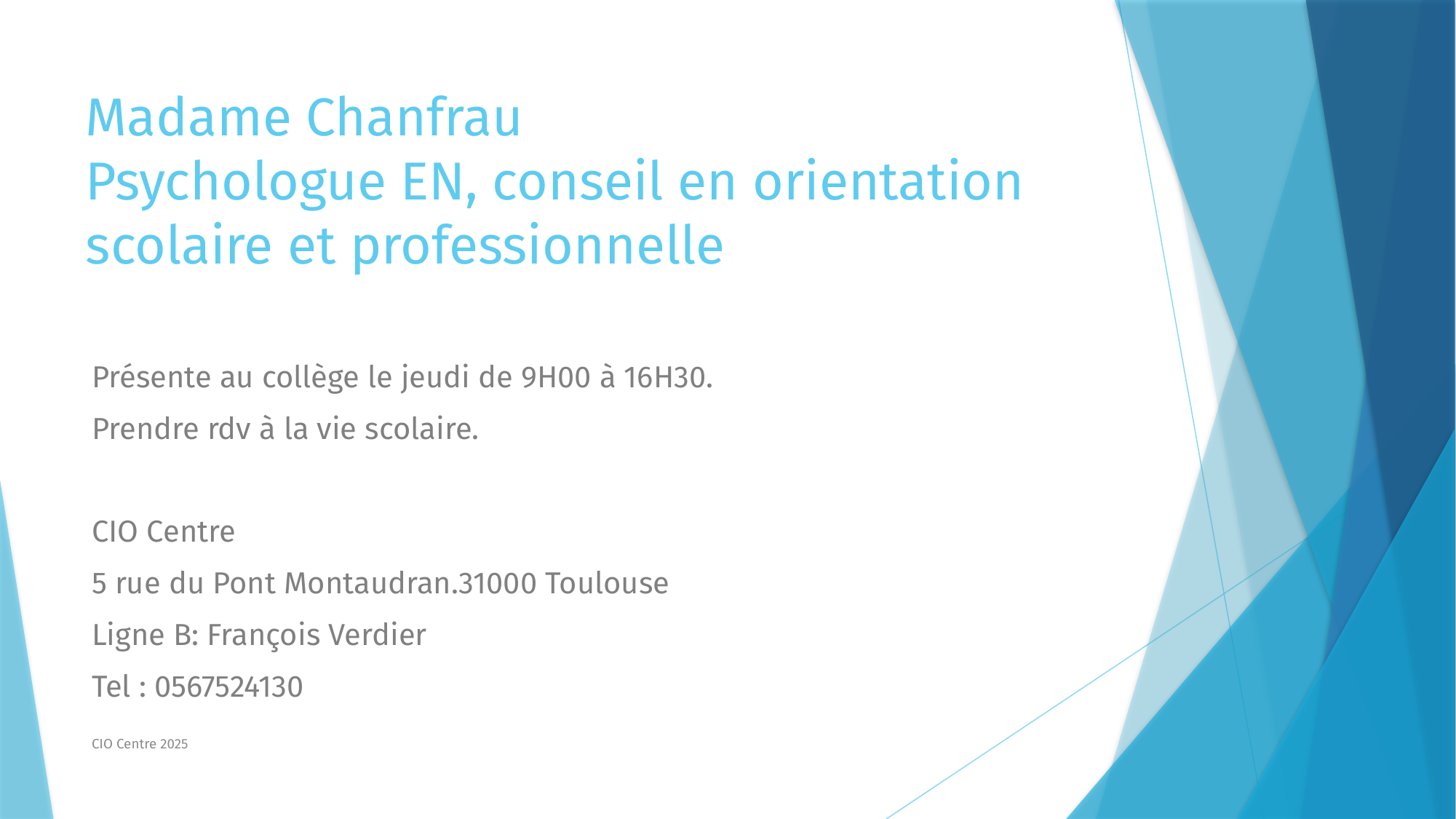

# Madame Chanfrau Psychologue EN, conseil en orientation scolaire et professionnelle
Présente au collège le jeudi de 9H00 à 16H30.
Prendre rdv à la vie scolaire.

CIO Centre
5 rue du Pont Montaudran.31000 Toulouse
Ligne B: François Verdier
Tel : 0567524130

CIO Centre 2025